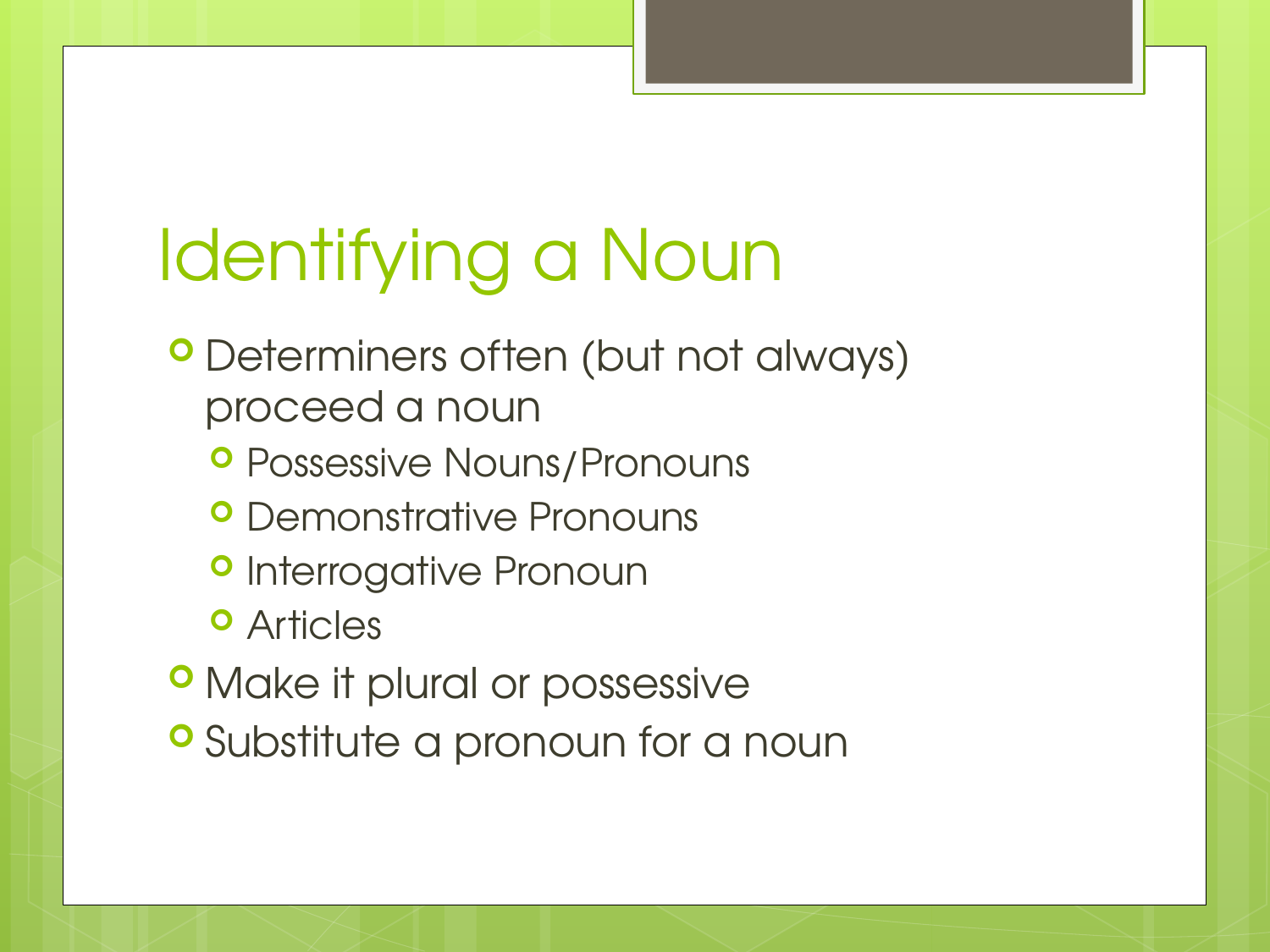

# Identifying a Noun
Determiners often (but not always) proceed a noun
Possessive Nouns/Pronouns
Demonstrative Pronouns
Interrogative Pronoun
Articles
Make it plural or possessive
Substitute a pronoun for a noun